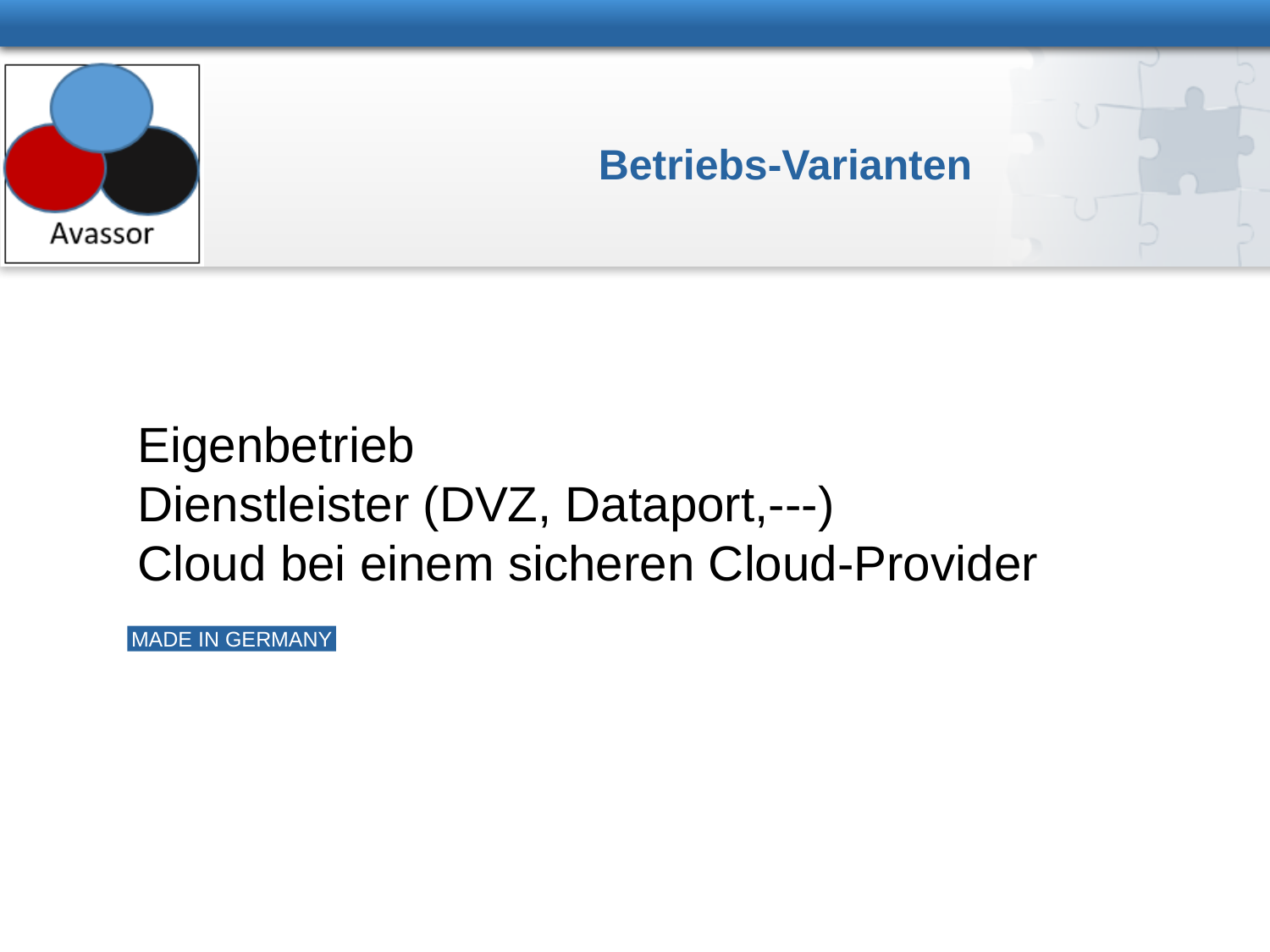

Betriebs-Varianten
# Eigenbetrieb Dienstleister (DVZ, Dataport,---) Cloud bei einem sicheren Cloud-Provider
MADE IN GERMANY